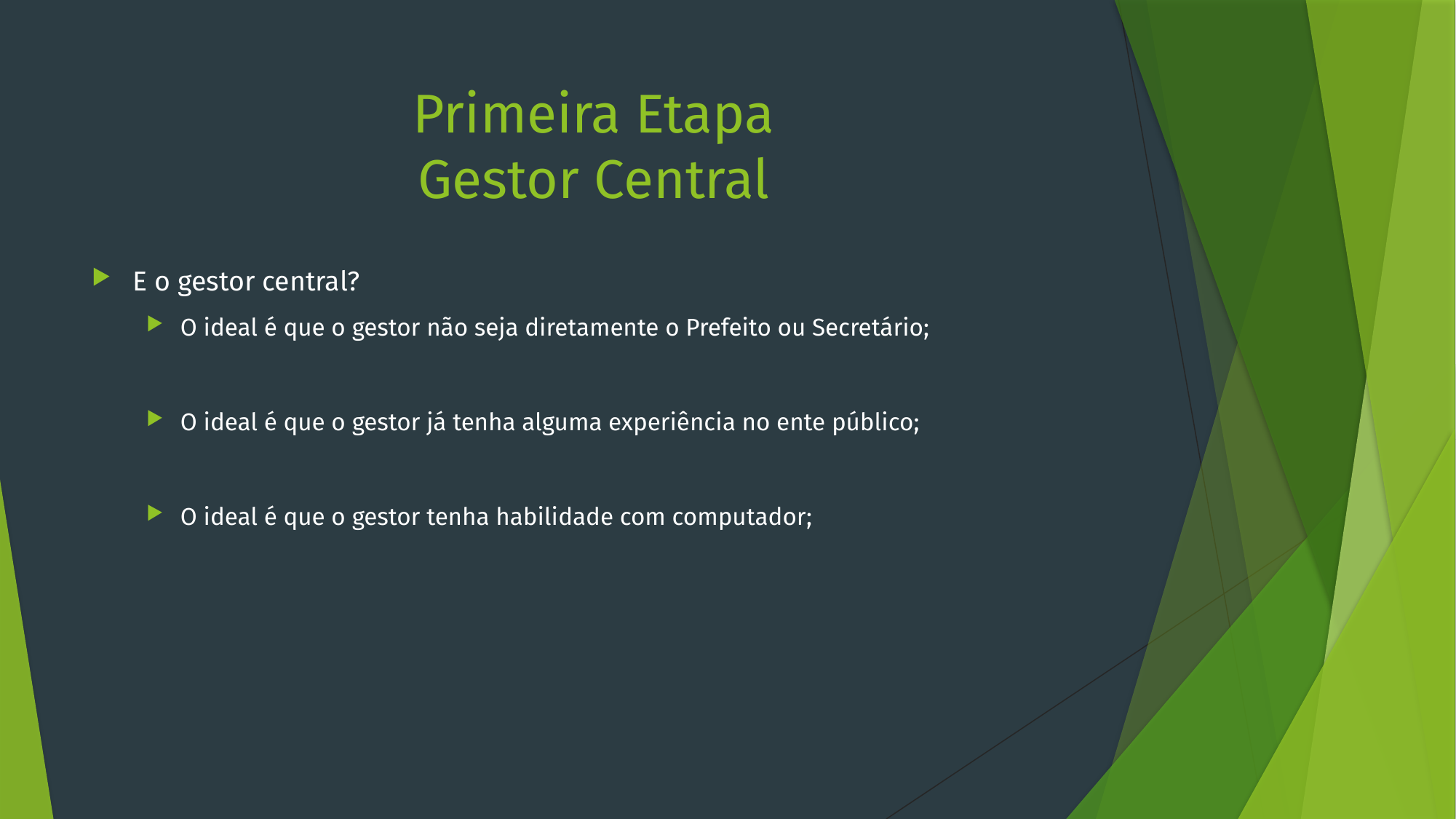

# Primeira Etapa Gestor Central
E o gestor central?
O ideal é que o gestor não seja diretamente o Prefeito ou Secretário;

O ideal é que o gestor já tenha alguma experiência no ente público;

O ideal é que o gestor tenha habilidade com computador;